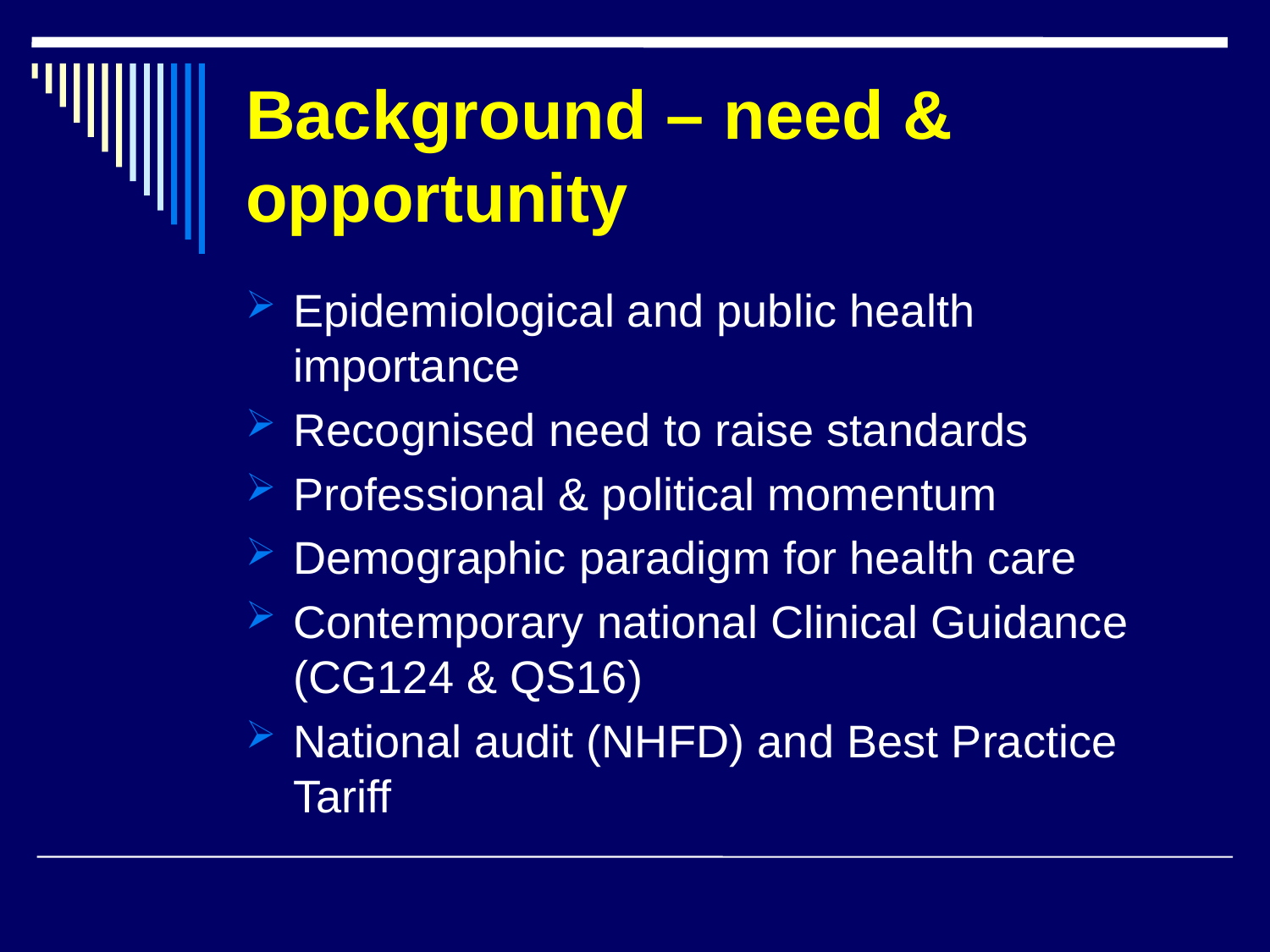

Background – need & opportunity
Epidemiological and public health importance
Recognised need to raise standards
Professional & political momentum
Demographic paradigm for health care
Contemporary national Clinical Guidance (CG124 & QS16)
National audit (NHFD) and Best Practice Tariff